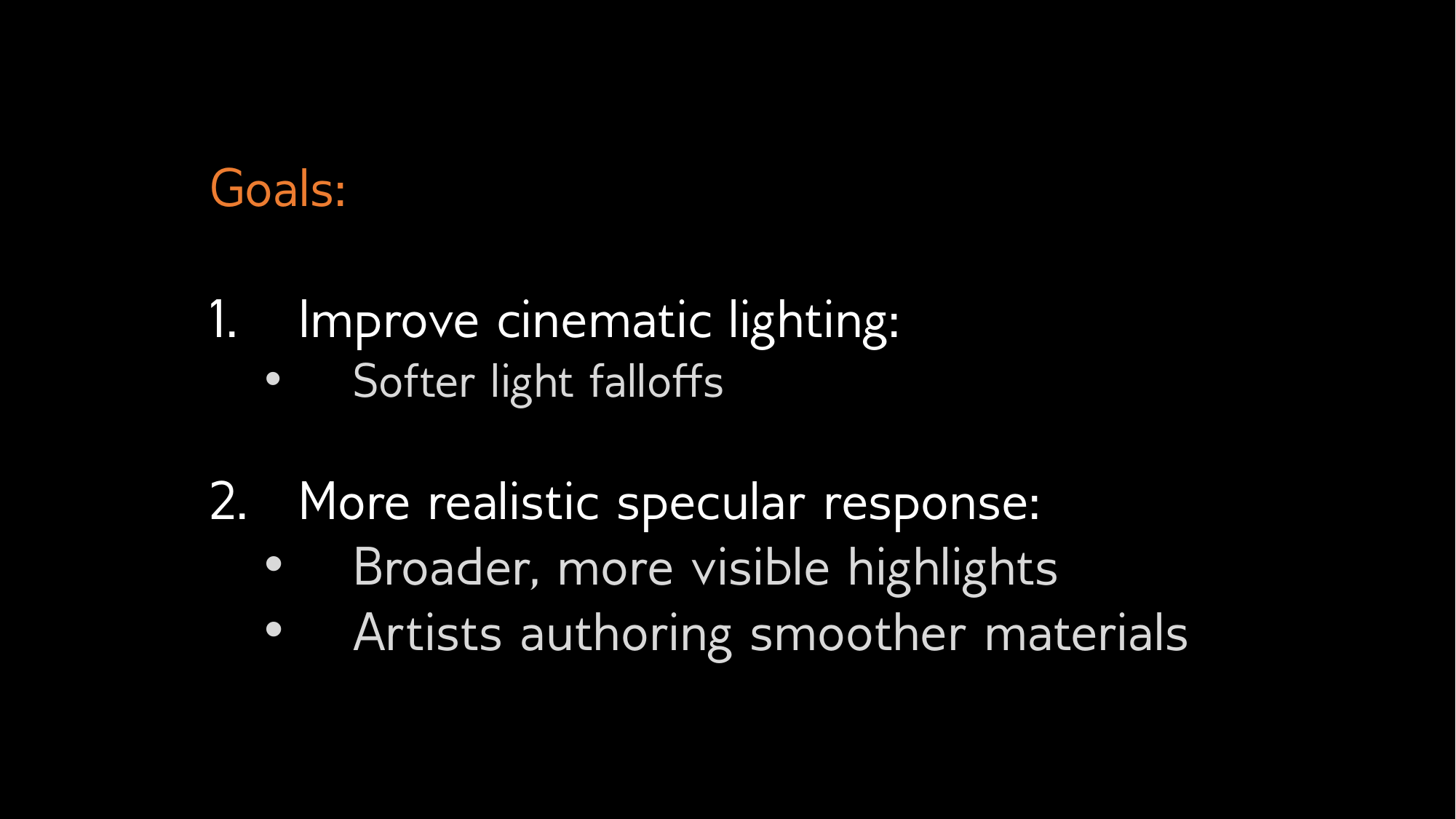

Goals:

Improve cinematic lighting:
Softer light falloffs

More realistic specular response:
Broader, more visible highlights
Artists authoring smoother materials